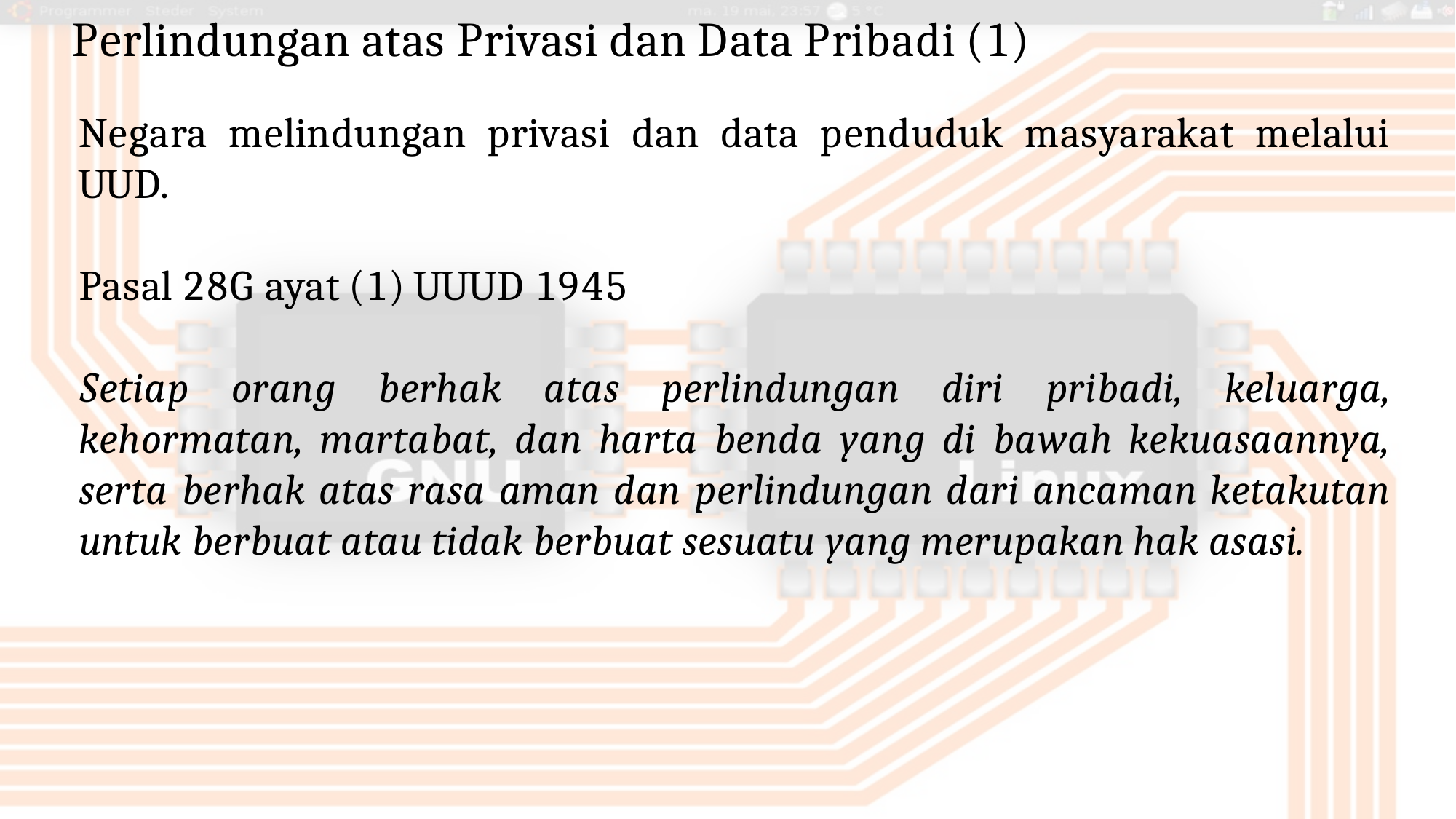

Perlindungan atas Privasi dan Data Pribadi (1)
Negara melindungan privasi dan data penduduk masyarakat melalui UUD.

Pasal 28G ayat (1) UUUD 1945

Setiap orang berhak atas perlindungan diri pribadi, keluarga, kehormatan, martabat, dan harta benda yang di bawah kekuasaannya, serta berhak atas rasa aman dan perlindungan dari ancaman ketakutan untuk berbuat atau tidak berbuat sesuatu yang merupakan hak asasi.